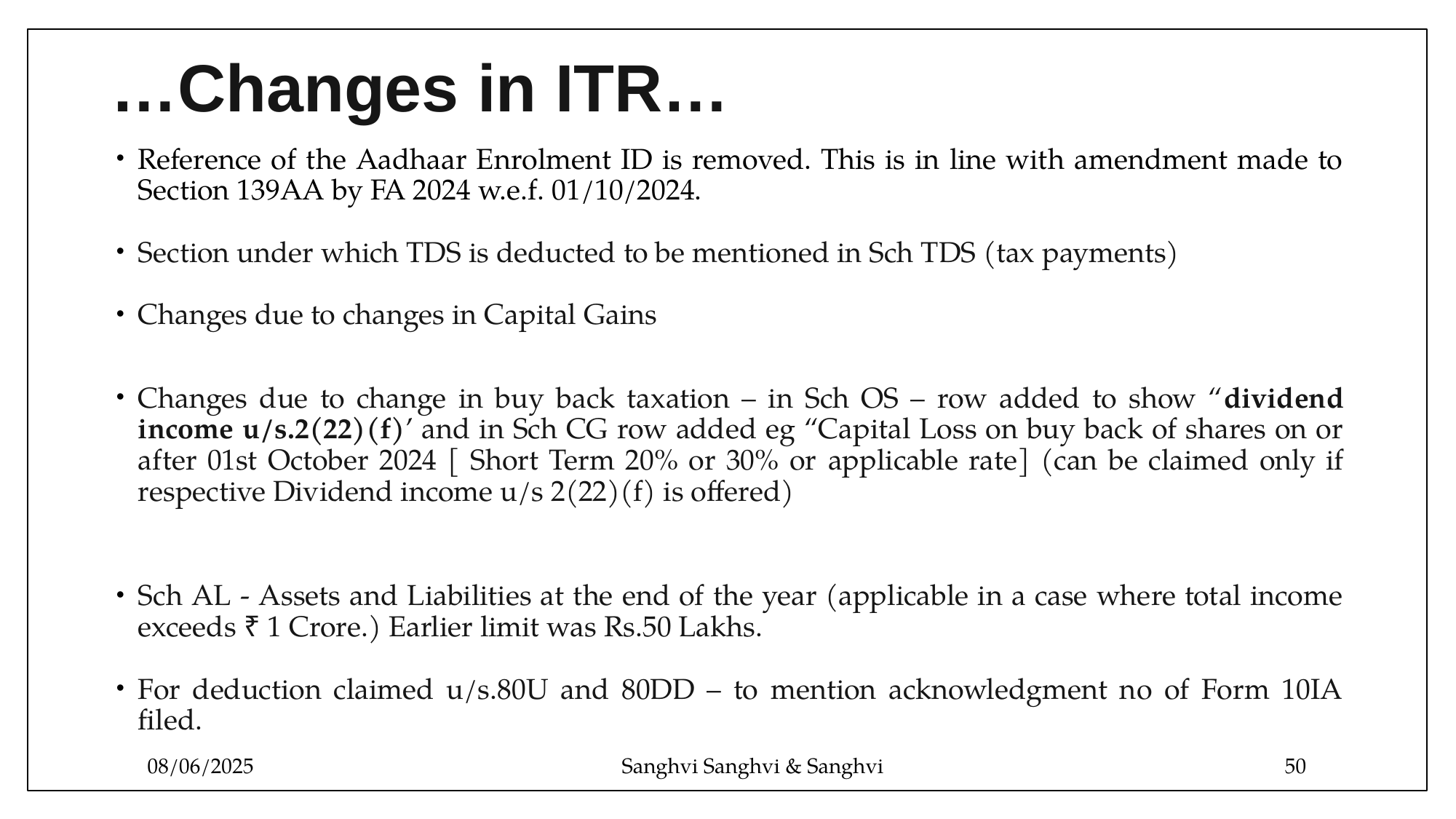

# …Changes in ITR…
Reference of the Aadhaar Enrolment ID is removed. This is in line with amendment made to Section 139AA by FA 2024 w.e.f. 01/10/2024.

Section under which TDS is deducted to be mentioned in Sch TDS (tax payments)

Changes due to changes in Capital Gains

Changes due to change in buy back taxation – in Sch OS – row added to show “dividend income u/s.2(22)(f)’ and in Sch CG row added eg “Capital Loss on buy back of shares on or after 01st October 2024 [ Short Term 20% or 30% or applicable rate] (can be claimed only if respective Dividend income u/s 2(22)(f) is offered)

Sch AL - Assets and Liabilities at the end of the year (applicable in a case where total income exceeds ₹ 1 Crore.) Earlier limit was Rs.50 Lakhs.

For deduction claimed u/s.80U and 80DD – to mention acknowledgment no of Form 10IA filed.
08/06/2025
Sanghvi Sanghvi & Sanghvi
50